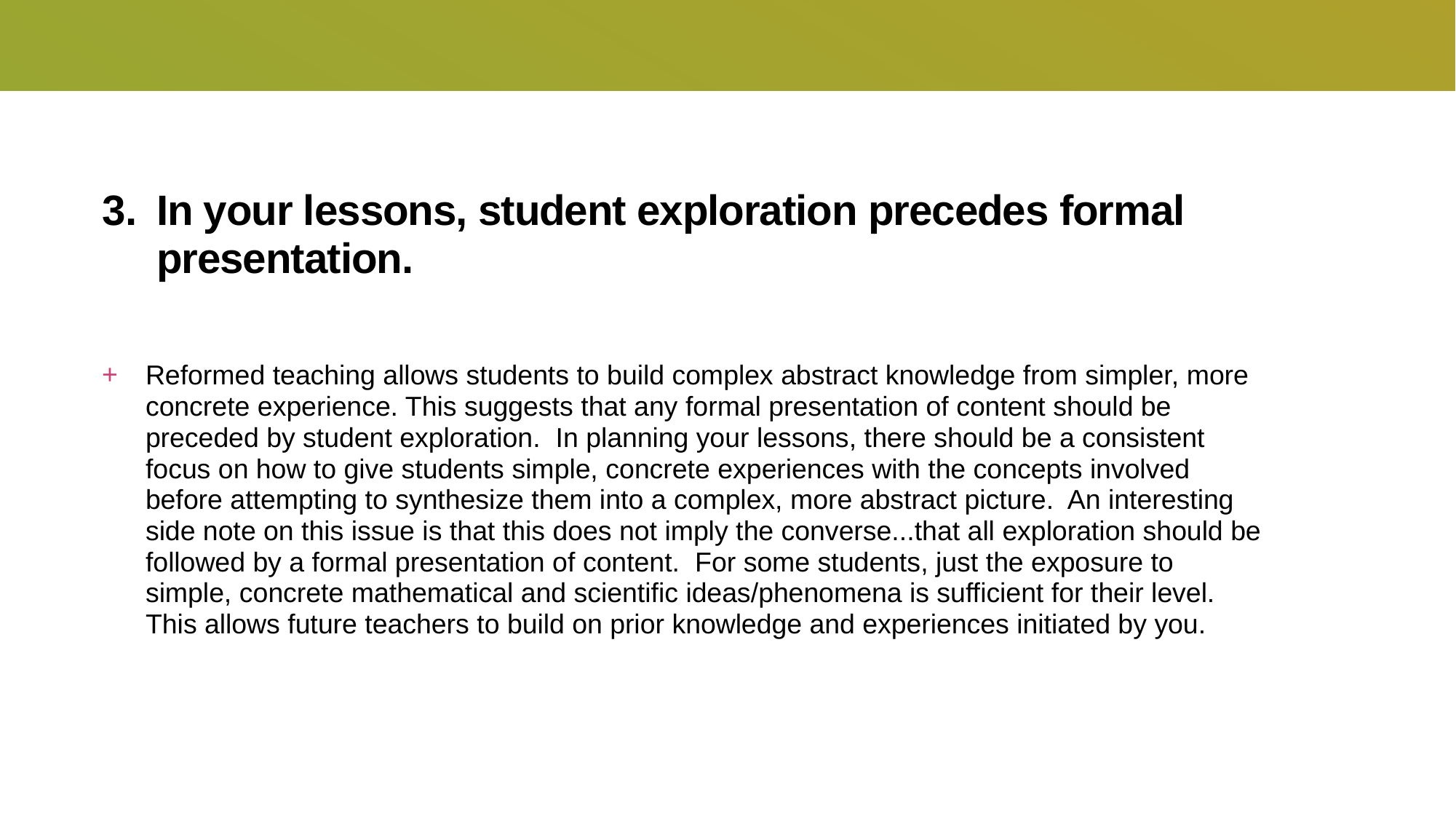

# In your lessons, student exploration precedes formal presentation.
Reformed teaching allows students to build complex abstract knowledge from simpler, more concrete experience. This suggests that any formal presentation of content should be preceded by student exploration.  In planning your lessons, there should be a consistent focus on how to give students simple, concrete experiences with the concepts involved before attempting to synthesize them into a complex, more abstract picture.  An interesting side note on this issue is that this does not imply the converse...that all exploration should be followed by a formal presentation of content.  For some students, just the exposure to simple, concrete mathematical and scientific ideas/phenomena is sufficient for their level.  This allows future teachers to build on prior knowledge and experiences initiated by you.